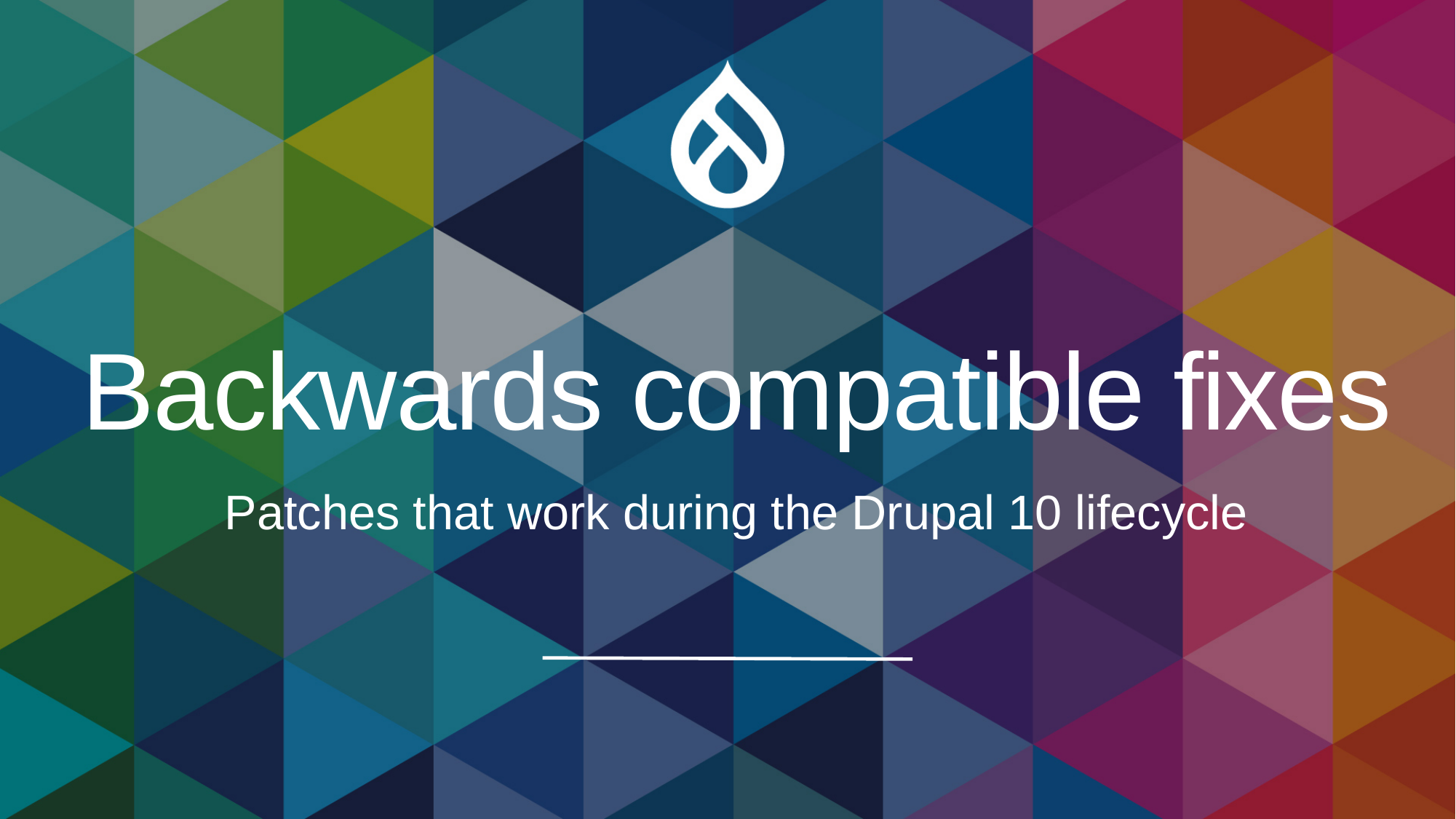

# Backwards compatible fixes
Patches that work during the Drupal 10 lifecycle